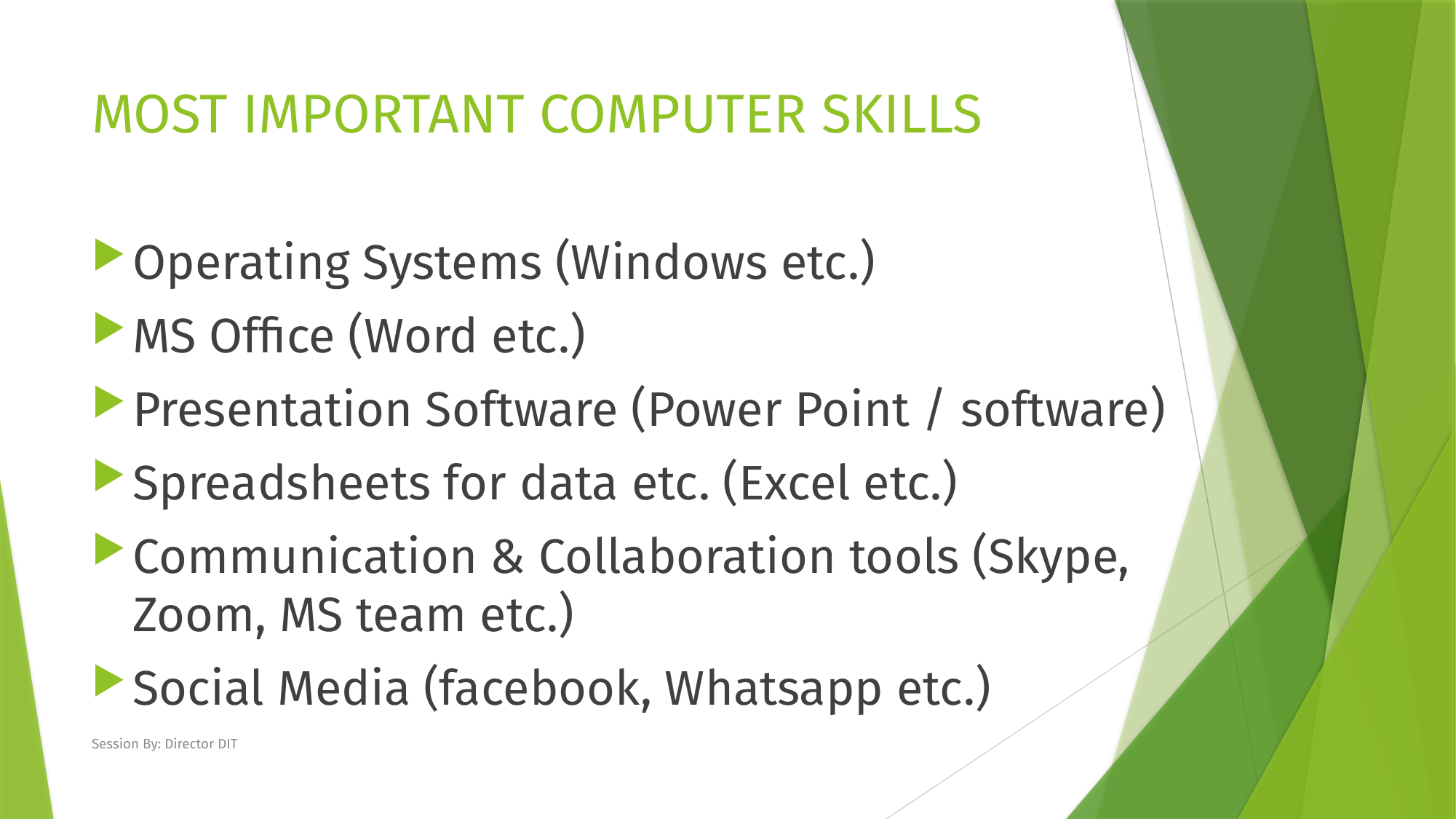

# MOST IMPORTANT COMPUTER SKILLS
Operating Systems (Windows etc.)
MS Office (Word etc.)
Presentation Software (Power Point / software)
Spreadsheets for data etc. (Excel etc.)
Communication & Collaboration tools (Skype, Zoom, MS team etc.)
Social Media (facebook, Whatsapp etc.)

Session By: Director DIT